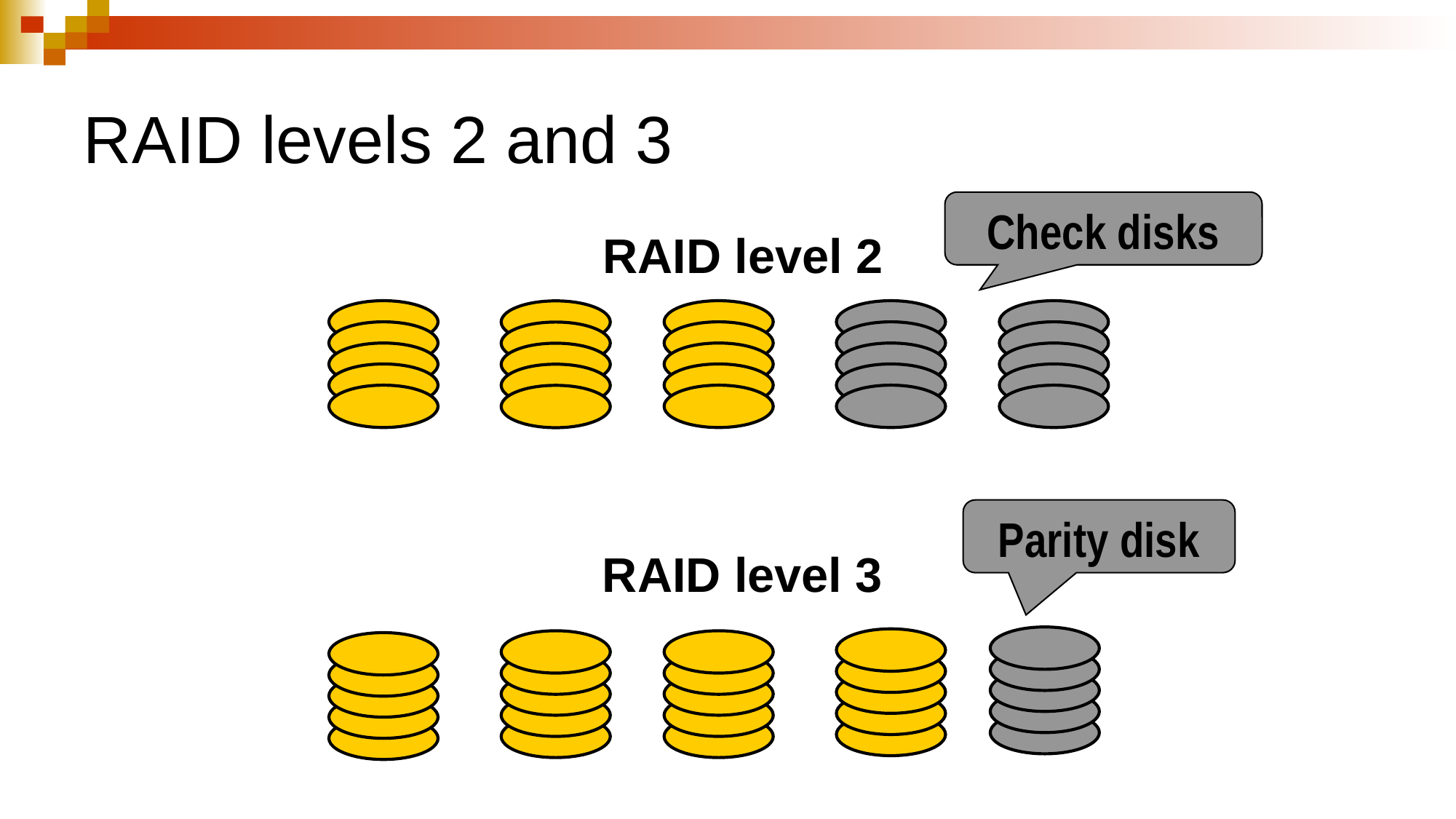

# RAID levels 2 and 3
Check disks
RAID level 2

Parity disk
RAID level 3